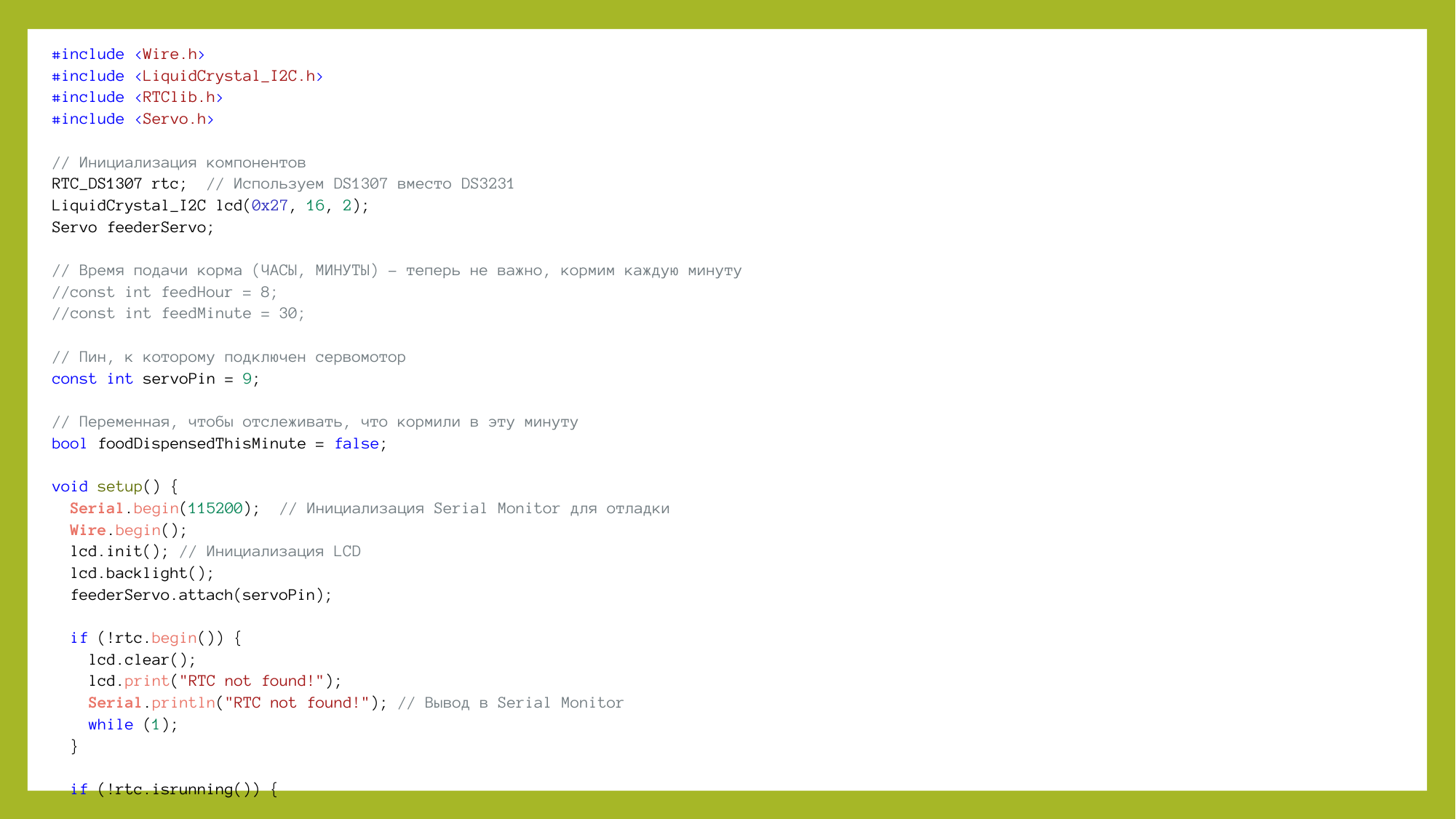

#include <Wire.h>
#include <LiquidCrystal_I2C.h>
#include <RTClib.h>
#include <Servo.h>
// Инициализация компонентов
RTC_DS1307 rtc;  // Используем DS1307 вместо DS3231
LiquidCrystal_I2C lcd(0x27, 16, 2);
Servo feederServo;
// Время подачи корма (ЧАСЫ, МИНУТЫ) - теперь не важно, кормим каждую минуту
//const int feedHour = 8;
//const int feedMinute = 30;
// Пин, к которому подключен сервомотор
const int servoPin = 9;
// Переменная, чтобы отслеживать, что кормили в эту минуту
bool foodDispensedThisMinute = false;
void setup() {
  Serial.begin(115200);  // Инициализация Serial Monitor для отладки
  Wire.begin();
  lcd.init(); // Инициализация LCD
  lcd.backlight();
  feederServo.attach(servoPin);
  if (!rtc.begin()) {
    lcd.clear();
    lcd.print("RTC not found!");
    Serial.println("RTC not found!"); // Вывод в Serial Monitor
    while (1);
  }
  if (!rtc.isrunning()) {